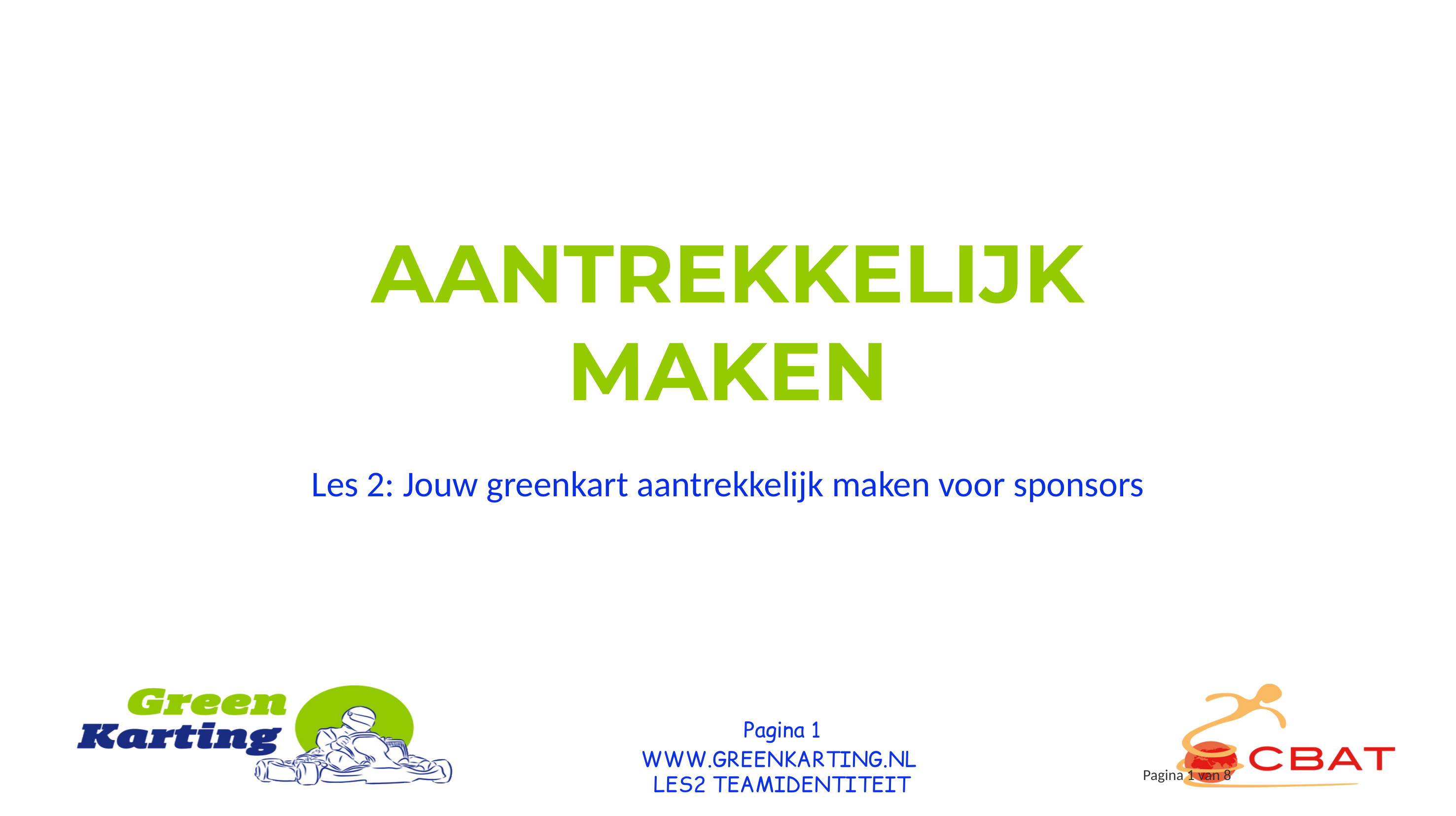

AANTREKKELIJK MAKEN
Les 2: Jouw greenkart aantrekkelijk maken voor sponsors
Pagina 1
WWW.GREENKARTING.NL
LES2 TEAMIDENTITEIT
Pagina 1 van 8